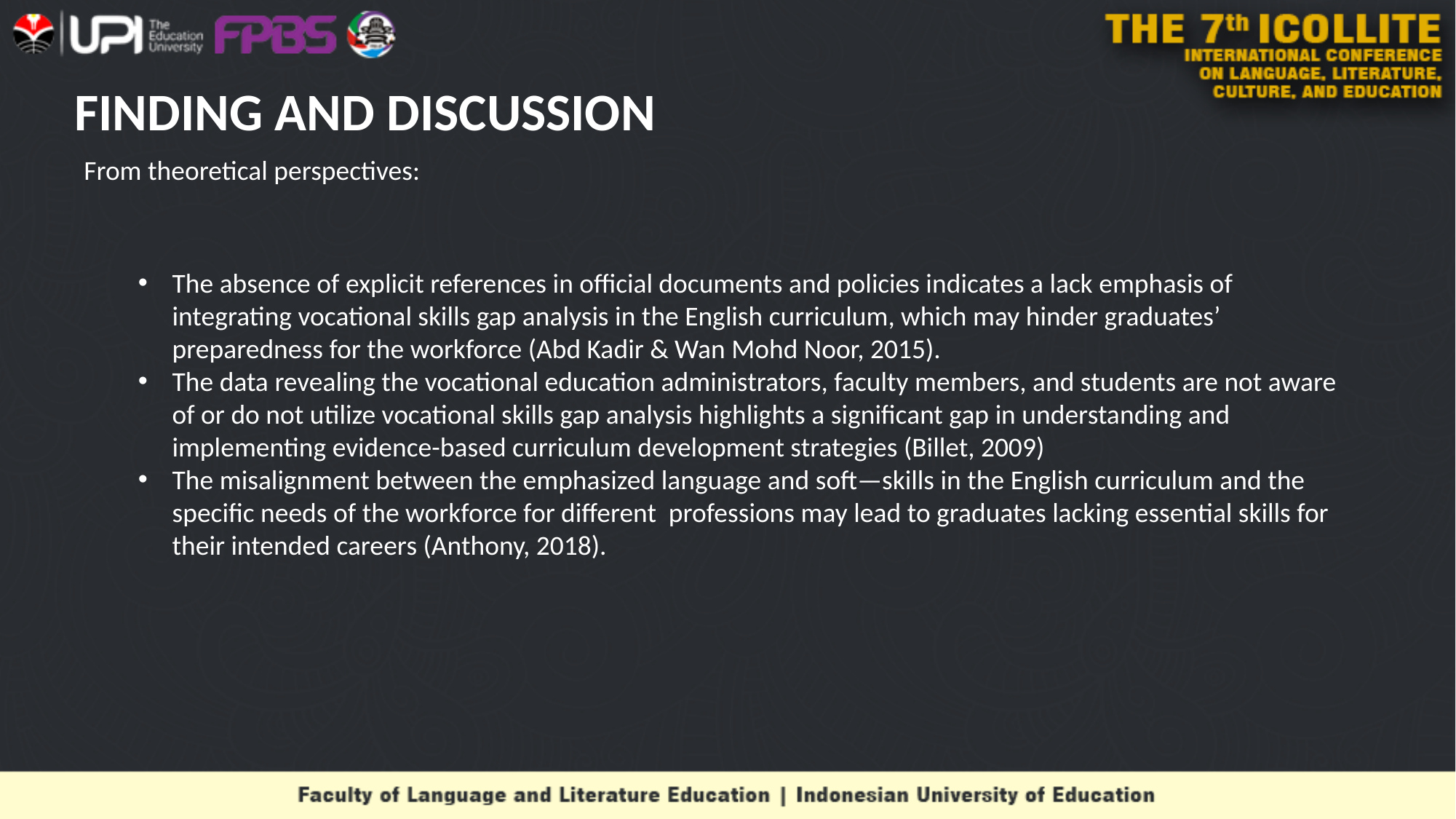

# FINDING AND DISCUSSION
From theoretical perspectives:
The absence of explicit references in official documents and policies indicates a lack emphasis of integrating vocational skills gap analysis in the English curriculum, which may hinder graduates’ preparedness for the workforce (Abd Kadir & Wan Mohd Noor, 2015).
The data revealing the vocational education administrators, faculty members, and students are not aware of or do not utilize vocational skills gap analysis highlights a significant gap in understanding and implementing evidence-based curriculum development strategies (Billet, 2009)
The misalignment between the emphasized language and soft—skills in the English curriculum and the specific needs of the workforce for different  professions may lead to graduates lacking essential skills for their intended careers (Anthony, 2018).